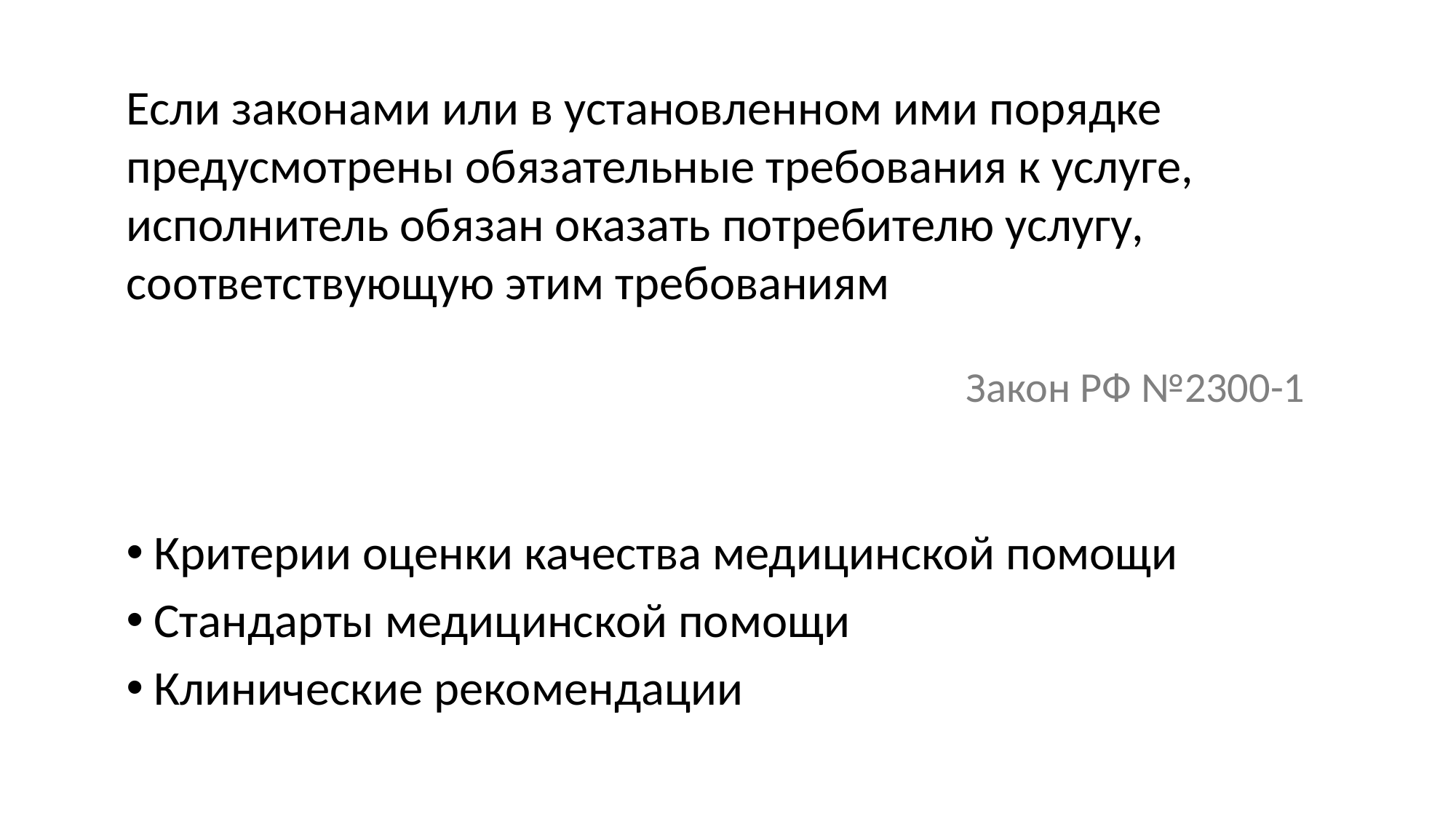

Если законами или в установленном ими порядке предусмотрены обязательные требования к услуге,
исполнитель обязан оказать потребителю услугу, соответствующую этим требованиям

Закон РФ №2300-1

Критерии оценки качества медицинской помощи
Стандарты медицинской помощи
Клинические рекомендации